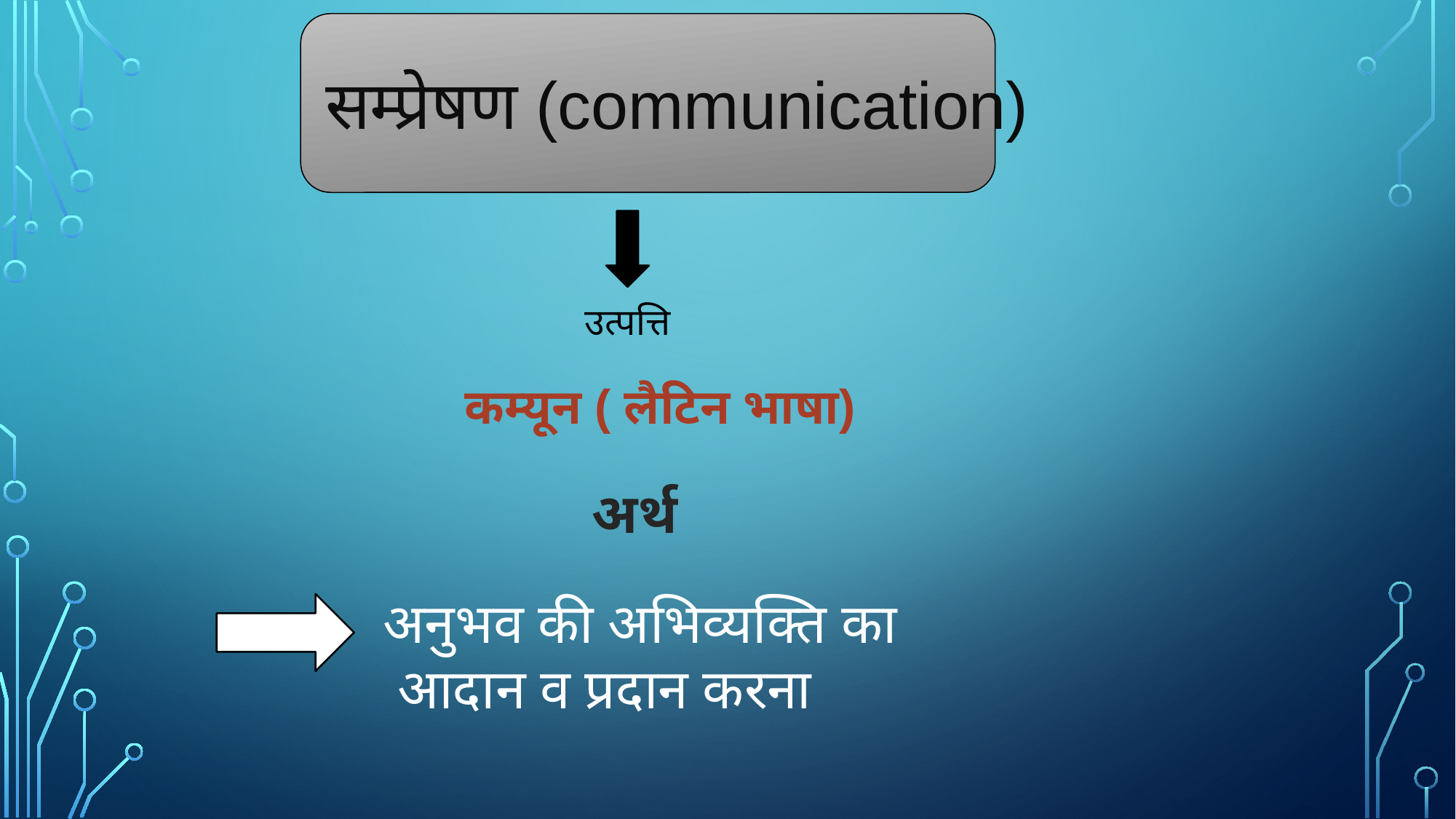

सम्प्रेषण (communication)

उत्पत्ति
कम्यून ( लैटिन भाषा)
अर्थ
                अनुभव की अभिव्यक्ति का
                 आदान व प्रदान करना